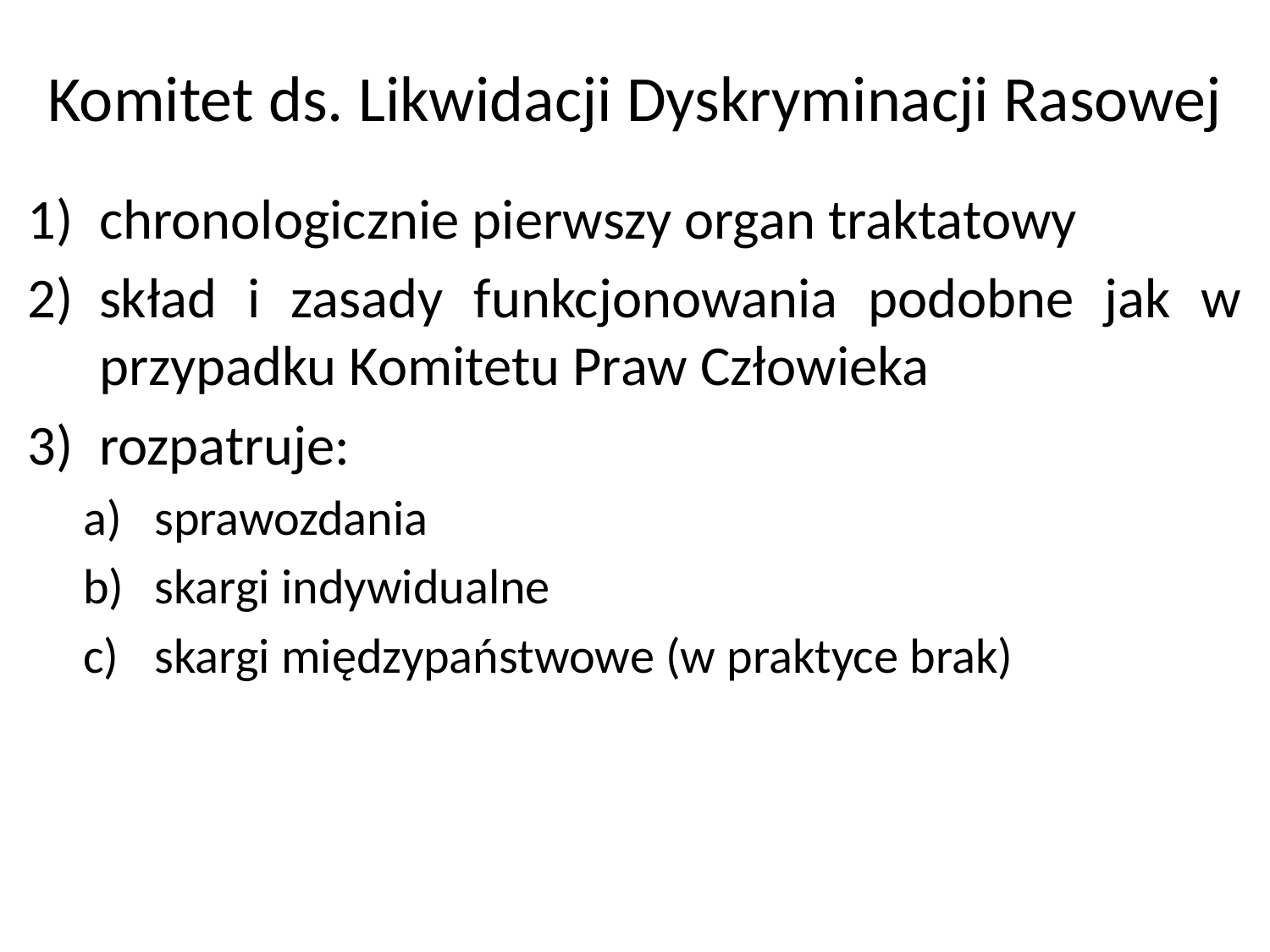

# Komitet ds. Likwidacji Dyskryminacji Rasowej
chronologicznie pierwszy organ traktatowy
skład i zasady funkcjonowania podobne jak w przypadku Komitetu Praw Człowieka
rozpatruje:
sprawozdania
skargi indywidualne
skargi międzypaństwowe (w praktyce brak)